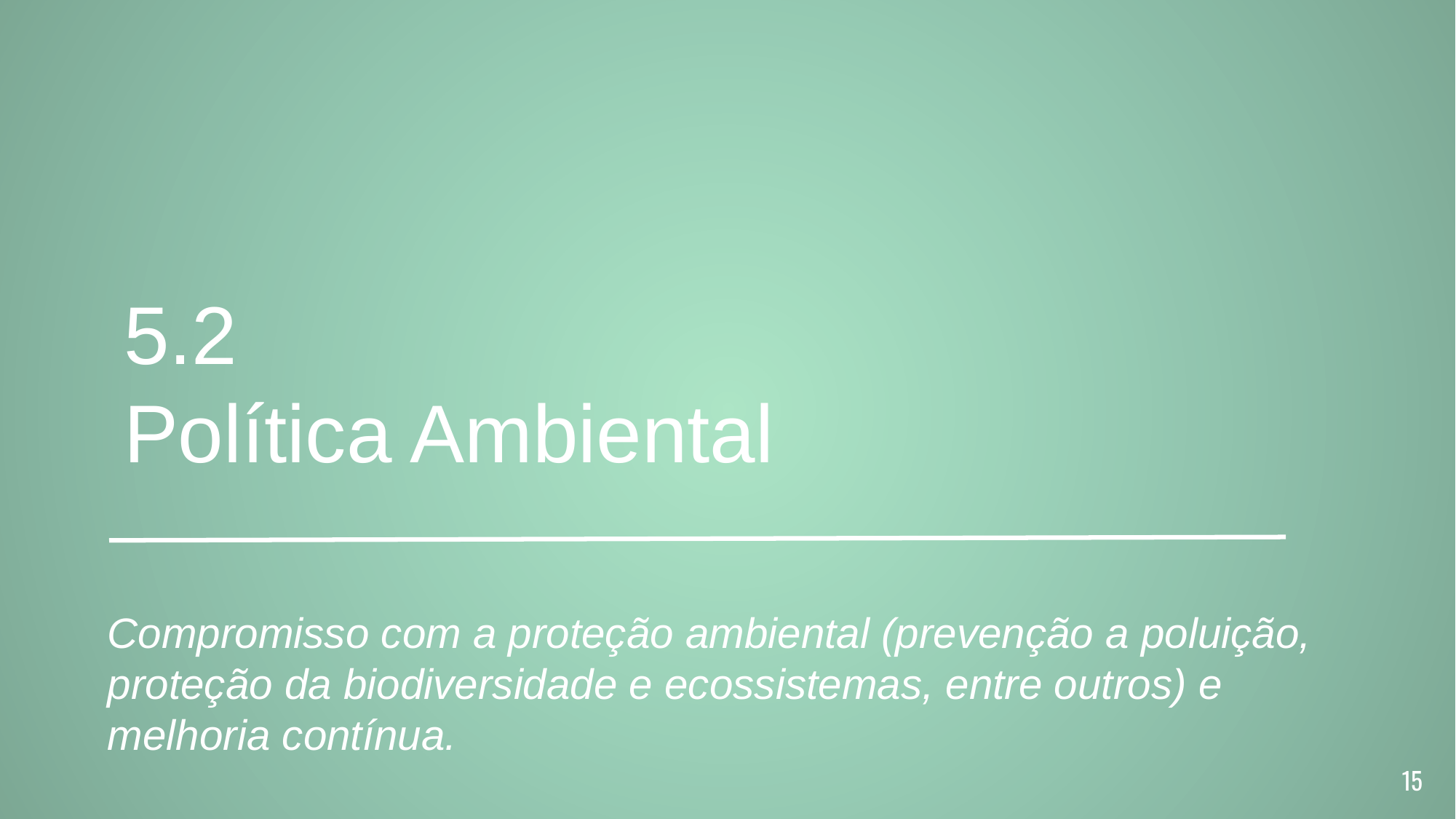

5.2
Política Ambiental
Compromisso com a proteção ambiental (prevenção a poluição, proteção da biodiversidade e ecossistemas, entre outros) e melhoria contínua.
15